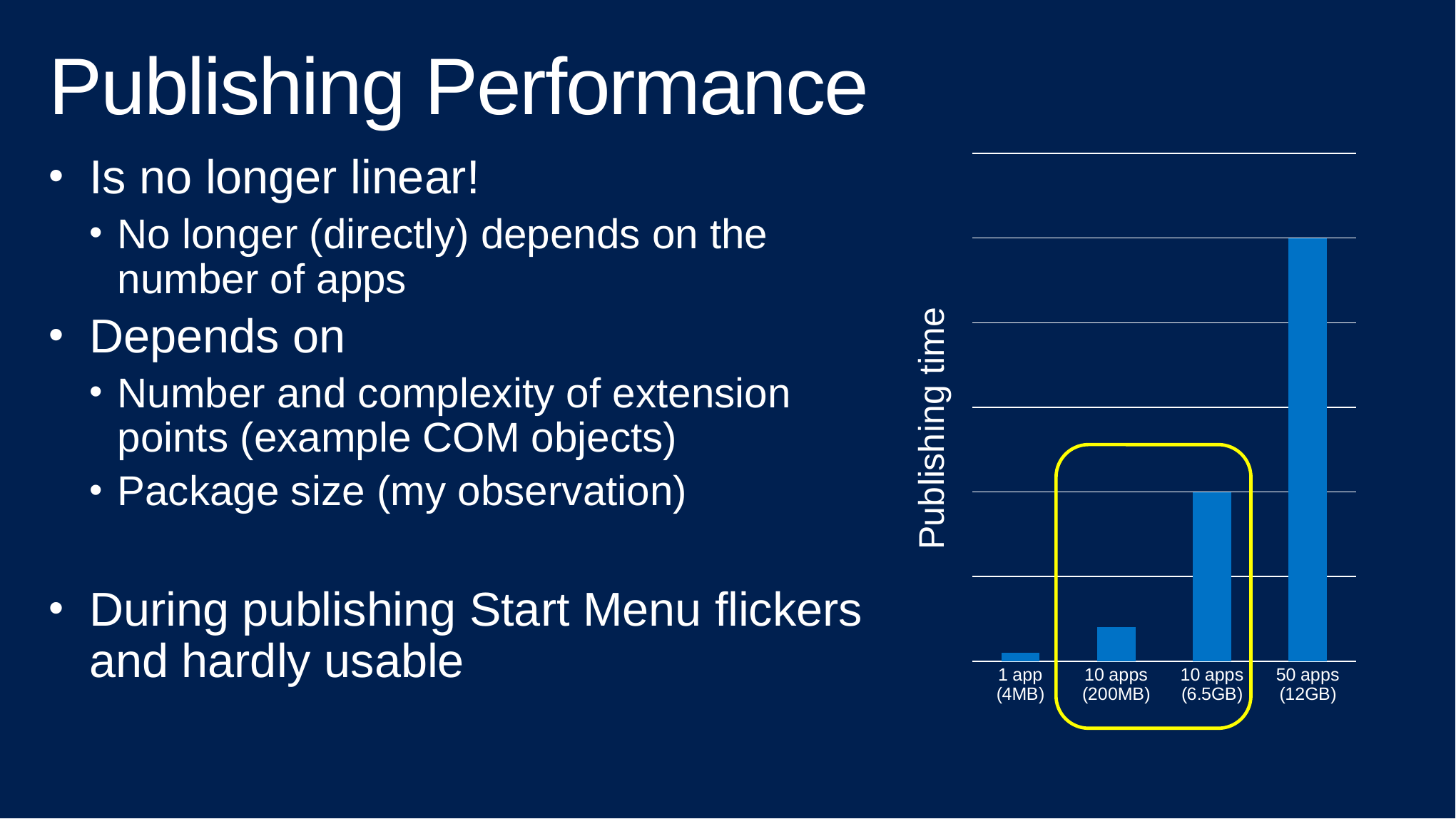

# Publishing Performance

### Chart

| Category | Series 1 |
|---|---|
| 1 app (4MB) | 1.0 |
| 10 apps (200MB) | 4.0 |
| 10 apps (6.5GB) | 20.0 |
| 50 apps (12GB) | 50.0 |
Is no longer linear!
No longer (directly) depends on the number of apps
Depends on
Number and complexity of extension points (example COM objects)
Package size (my observation)

During publishing Start Menu flickers and hardly usable